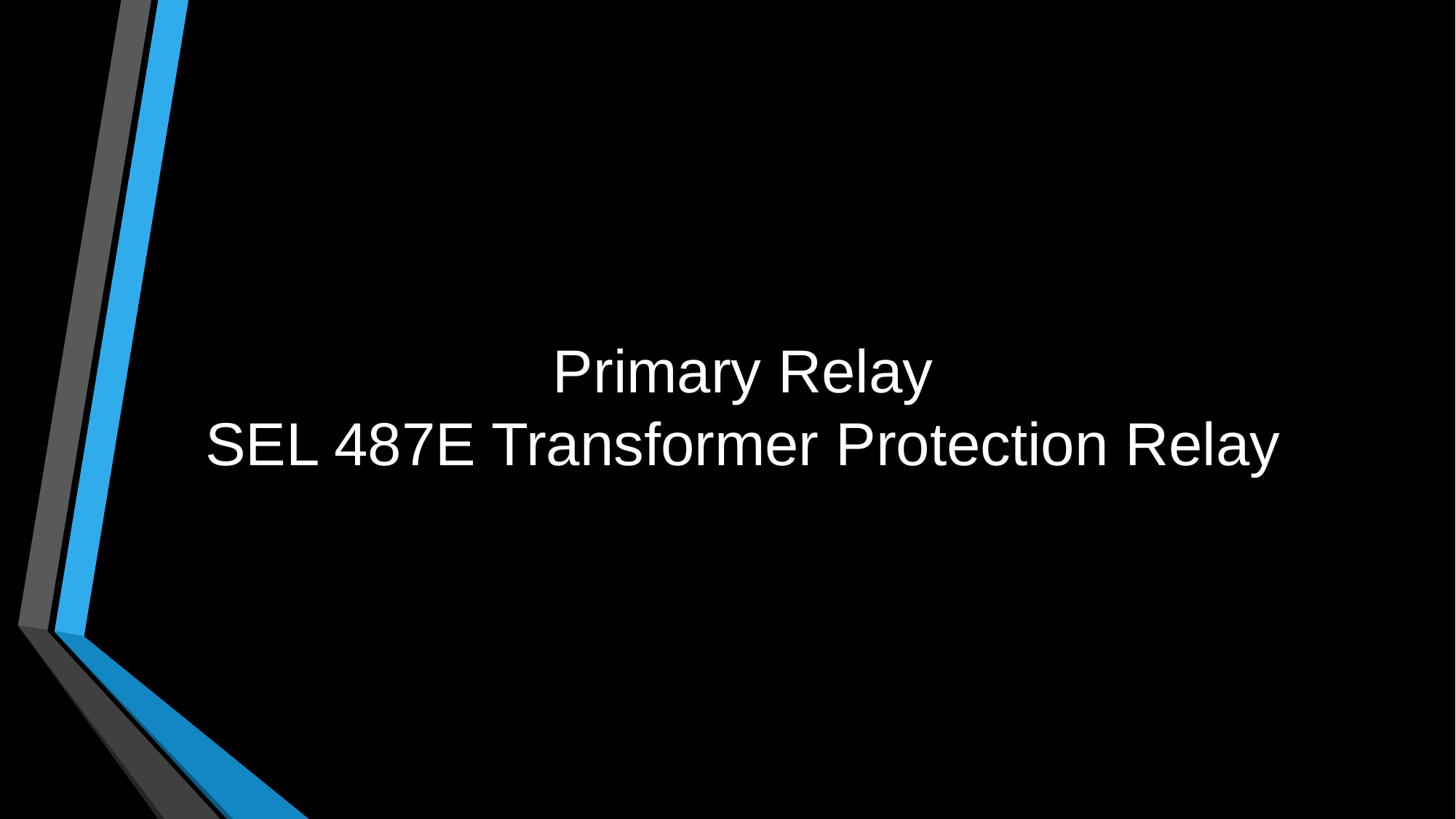

# Primary Relay SEL 487E Transformer Protection Relay